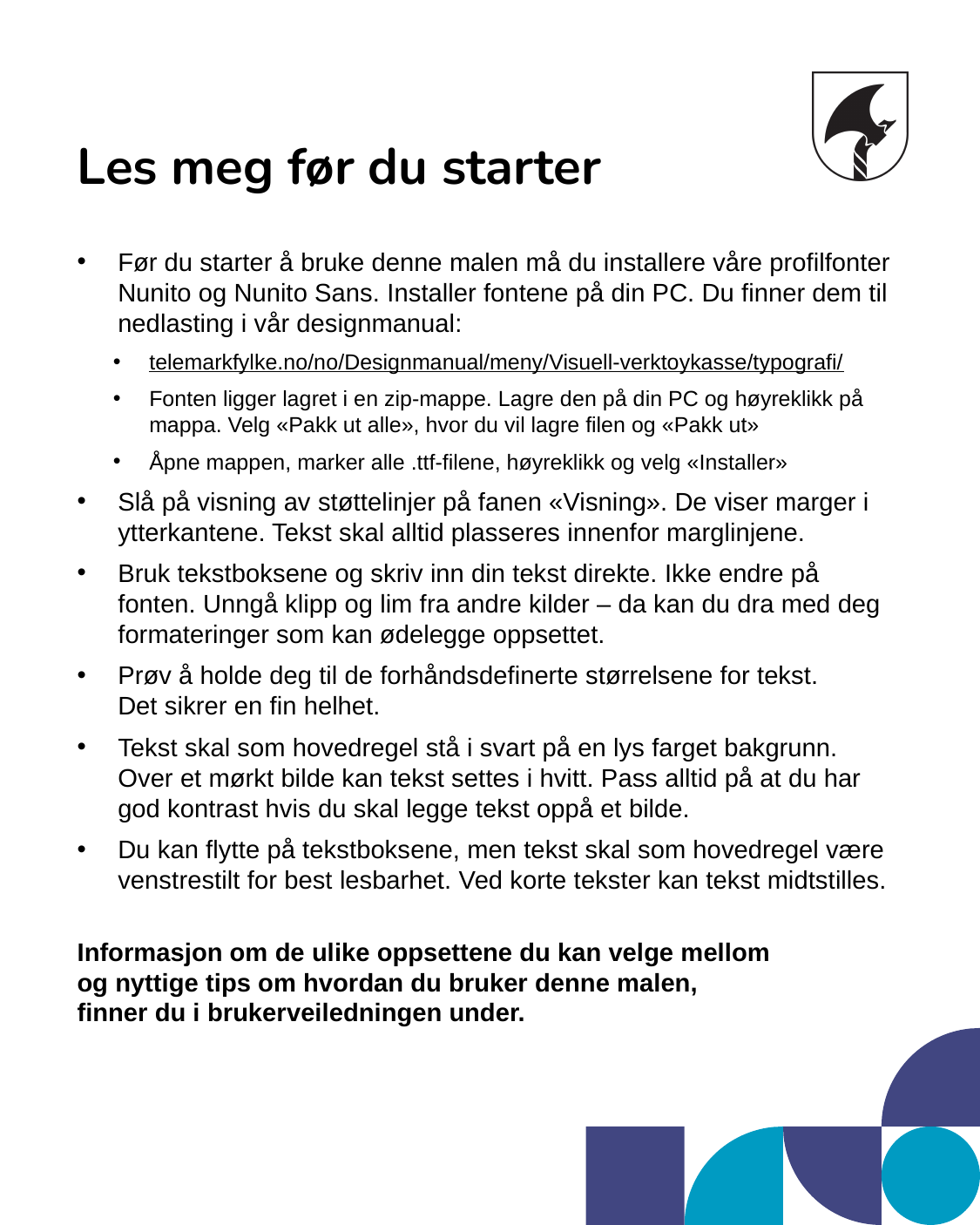

# Les meg før du starter
Før du starter å bruke denne malen må du installere våre profilfonter Nunito og Nunito Sans. Installer fontene på din PC. Du finner dem til nedlasting i vår designmanual:
telemarkfylke.no/no/Designmanual/meny/Visuell-verktoykasse/typografi/
Fonten ligger lagret i en zip-mappe. Lagre den på din PC og høyreklikk på mappa. Velg «Pakk ut alle», hvor du vil lagre filen og «Pakk ut»
Åpne mappen, marker alle .ttf-filene, høyreklikk og velg «Installer»
Slå på visning av støttelinjer på fanen «Visning». De viser marger i ytterkantene. Tekst skal alltid plasseres innenfor marglinjene.
Bruk tekstboksene og skriv inn din tekst direkte. Ikke endre på fonten. Unngå klipp og lim fra andre kilder – da kan du dra med deg formateringer som kan ødelegge oppsettet.
Prøv å holde deg til de forhåndsdefinerte størrelsene for tekst.
Det sikrer en fin helhet.
Tekst skal som hovedregel stå i svart på en lys farget bakgrunn.
Over et mørkt bilde kan tekst settes i hvitt. Pass alltid på at du har god kontrast hvis du skal legge tekst oppå et bilde.
Du kan flytte på tekstboksene, men tekst skal som hovedregel være venstrestilt for best lesbarhet. Ved korte tekster kan tekst midtstilles.
Informasjon om de ulike oppsettene du kan velge mellom
og nyttige tips om hvordan du bruker denne malen,
finner du i brukerveiledningen under.